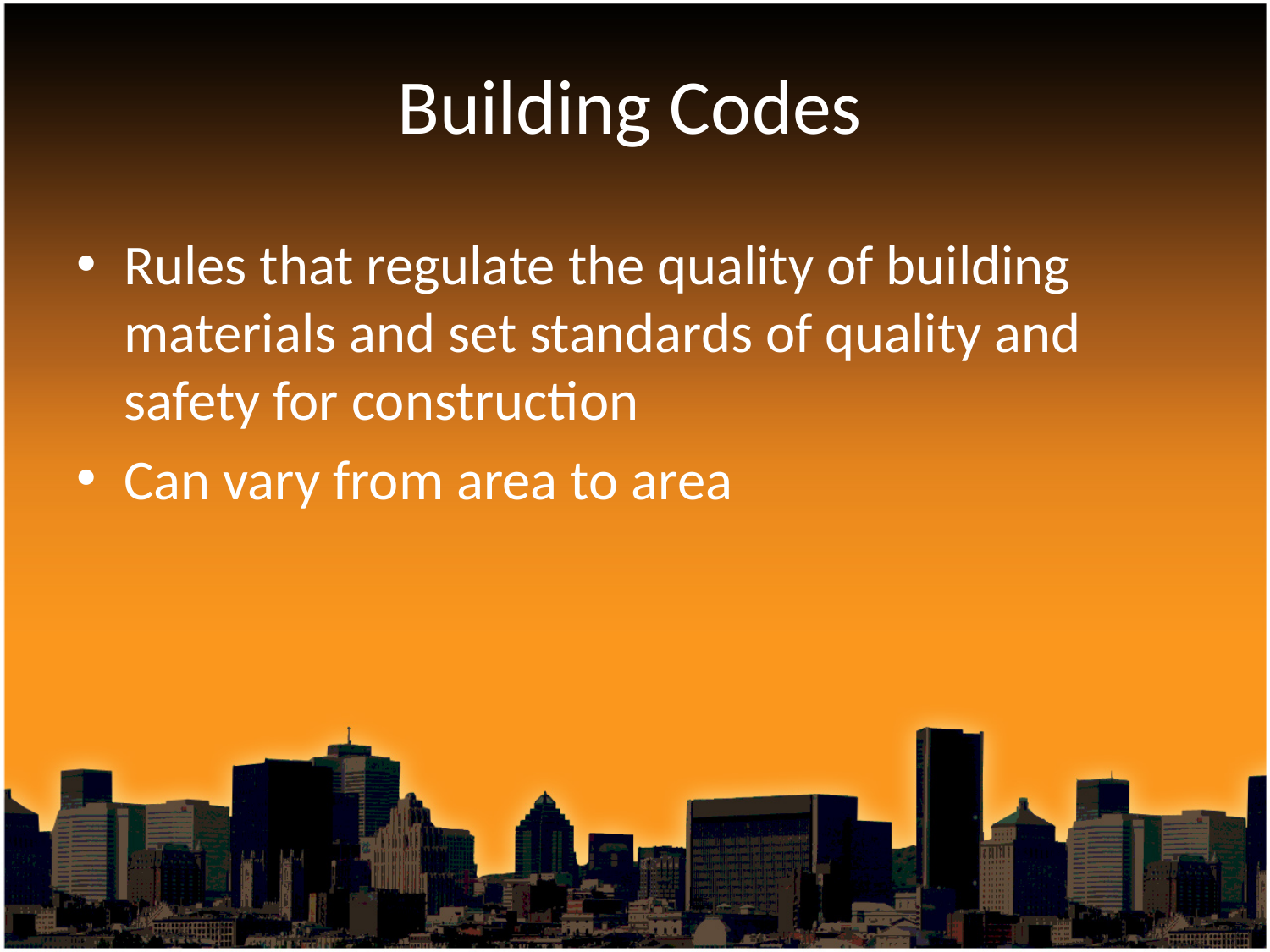

# Building Codes
Rules that regulate the quality of building materials and set standards of quality and safety for construction
Can vary from area to area